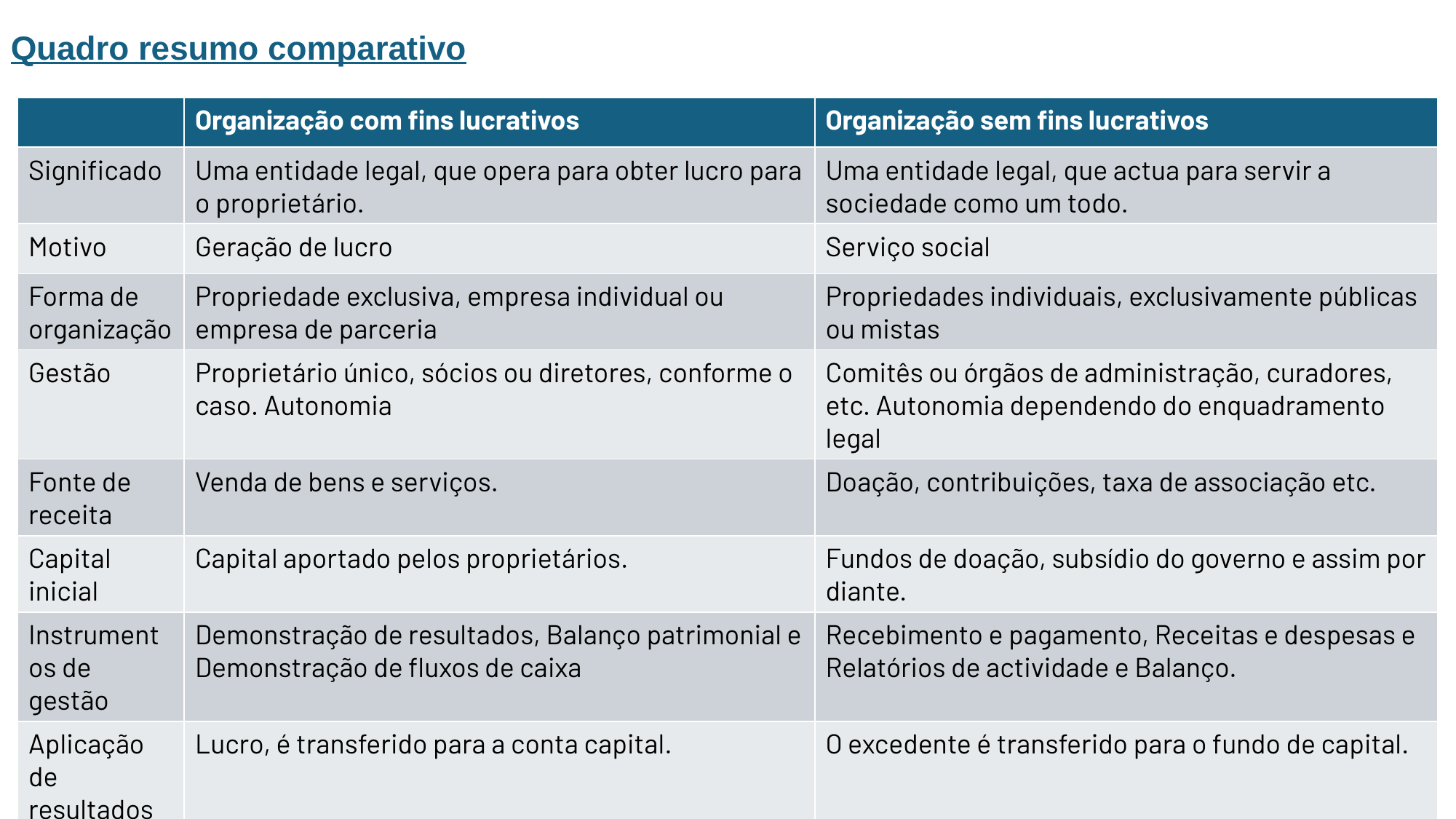

Quadro resumo comparativo
|  | Organização com fins lucrativos | Organização sem fins lucrativos |
| --- | --- | --- |
| Significado | Uma entidade legal, que opera para obter lucro para o proprietário. | Uma entidade legal, que actua para servir a sociedade como um todo. |
| Motivo | Geração de lucro | Serviço social |
| Forma de organização | Propriedade exclusiva, empresa individual ou empresa de parceria | Propriedades individuais, exclusivamente públicas ou mistas |
| Gestão | Proprietário único, sócios ou diretores, conforme o caso. Autonomia | Comitês ou órgãos de administração, curadores, etc. Autonomia dependendo do enquadramento legal |
| Fonte de receita | Venda de bens e serviços. | Doação, contribuições, taxa de associação etc. |
| Capital inicial | Capital aportado pelos proprietários. | Fundos de doação, subsídio do governo e assim por diante. |
| Instrumentos de gestão | Demonstração de resultados, Balanço patrimonial e Demonstração de fluxos de caixa | Recebimento e pagamento, Receitas e despesas e Relatórios de actividade e Balanço. |
| Aplicação de resultados | Lucro, é transferido para a conta capital. | O excedente é transferido para o fundo de capital. |